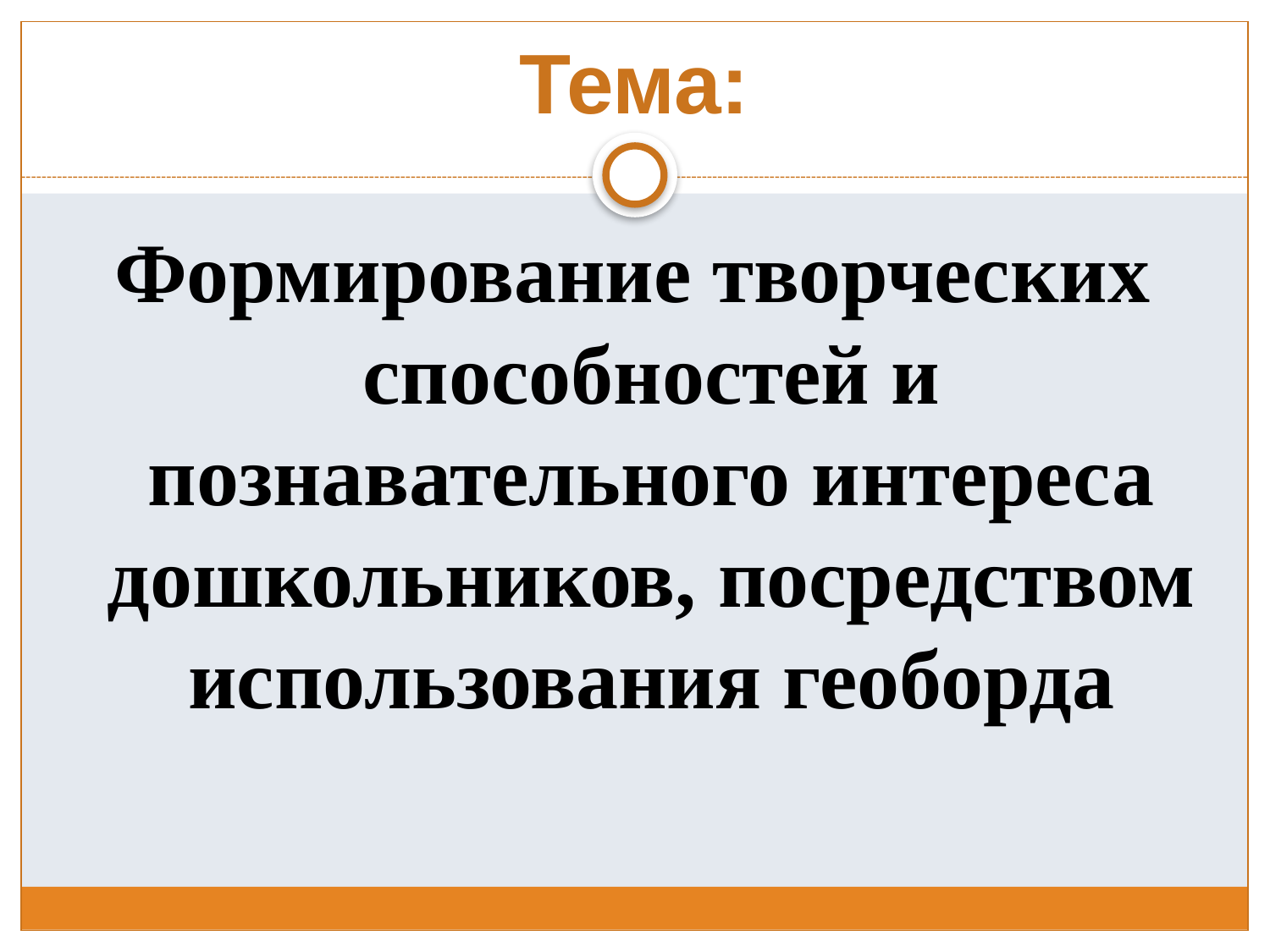

# Тема:
Формирование творческих способностей и познавательного интереса дошкольников, посредством использования геоборда